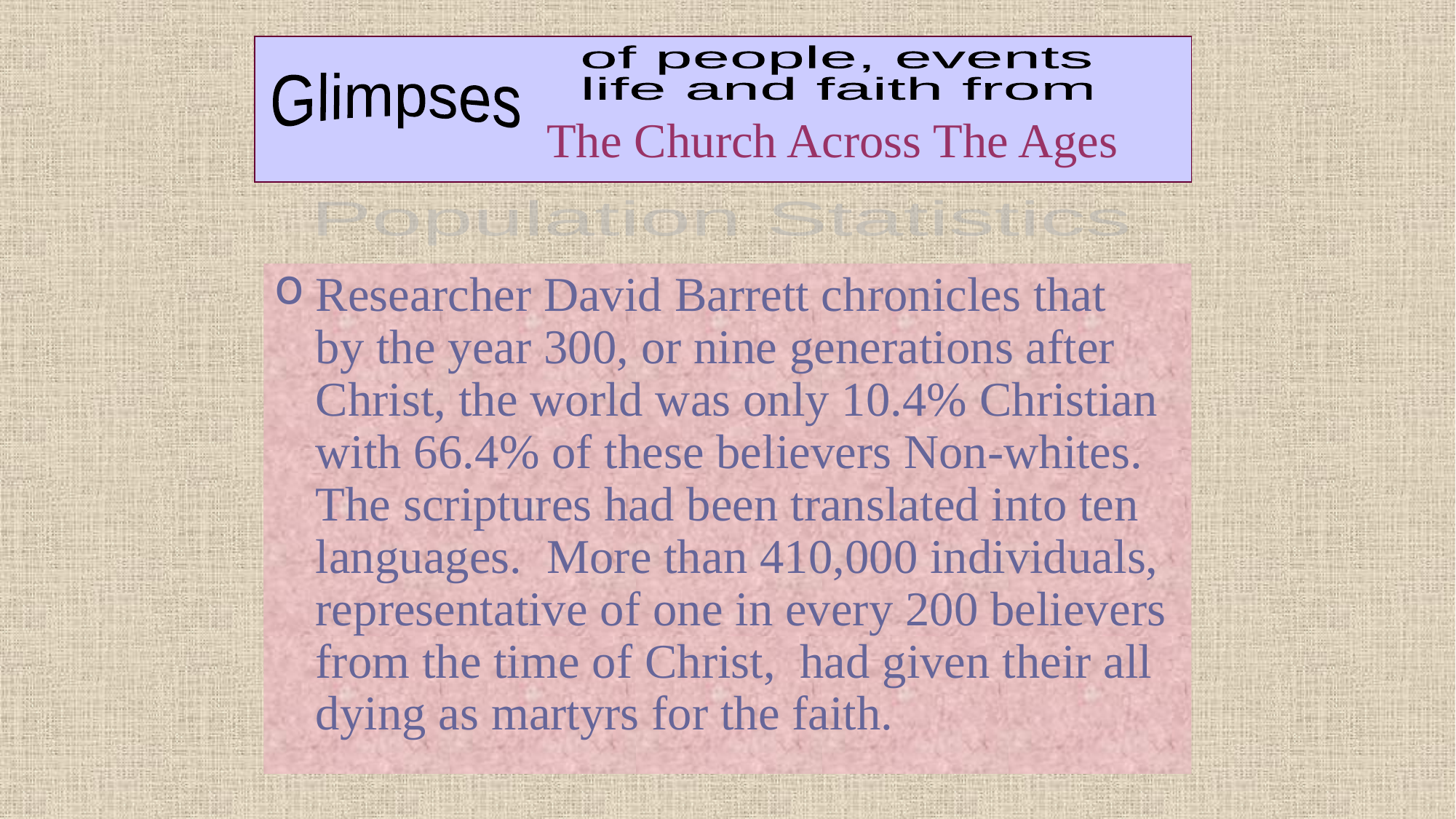

# The Church Across The Ages
of people, events
life and faith from
Glimpses
Population Statistics
Researcher David Barrett chronicles that   by the year 300, or nine generations after Christ, the world was only 10.4% Christian with 66.4% of these believers Non-whites.  The scriptures had been translated into ten languages.  More than 410,000 individuals,  representative of one in every 200 believers from the time of Christ,  had given their all dying as martyrs for the faith.